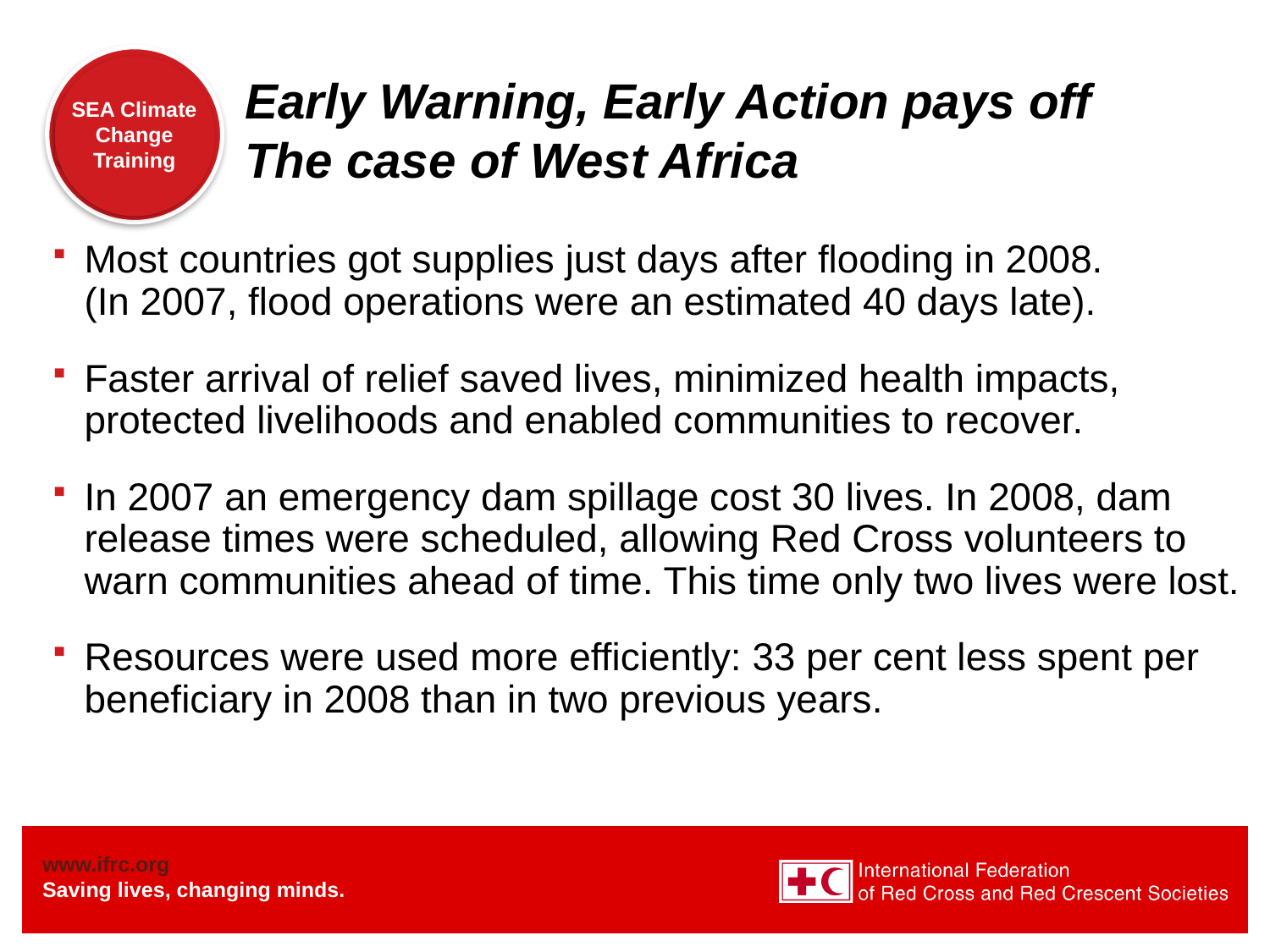

Early Warning, Early Action pays off
The case of West Africa
Most countries got supplies just days after flooding in 2008.
(In 2007, flood operations were an estimated 40 days late).
Faster arrival of relief saved lives, minimized health impacts, protected livelihoods and enabled communities to recover.
In 2007 an emergency dam spillage cost 30 lives. In 2008, dam release times were scheduled, allowing Red Cross volunteers to warn communities ahead of time. This time only two lives were lost.
Resources were used more efficiently: 33 per cent less spent per beneficiary in 2008 than in two previous years.